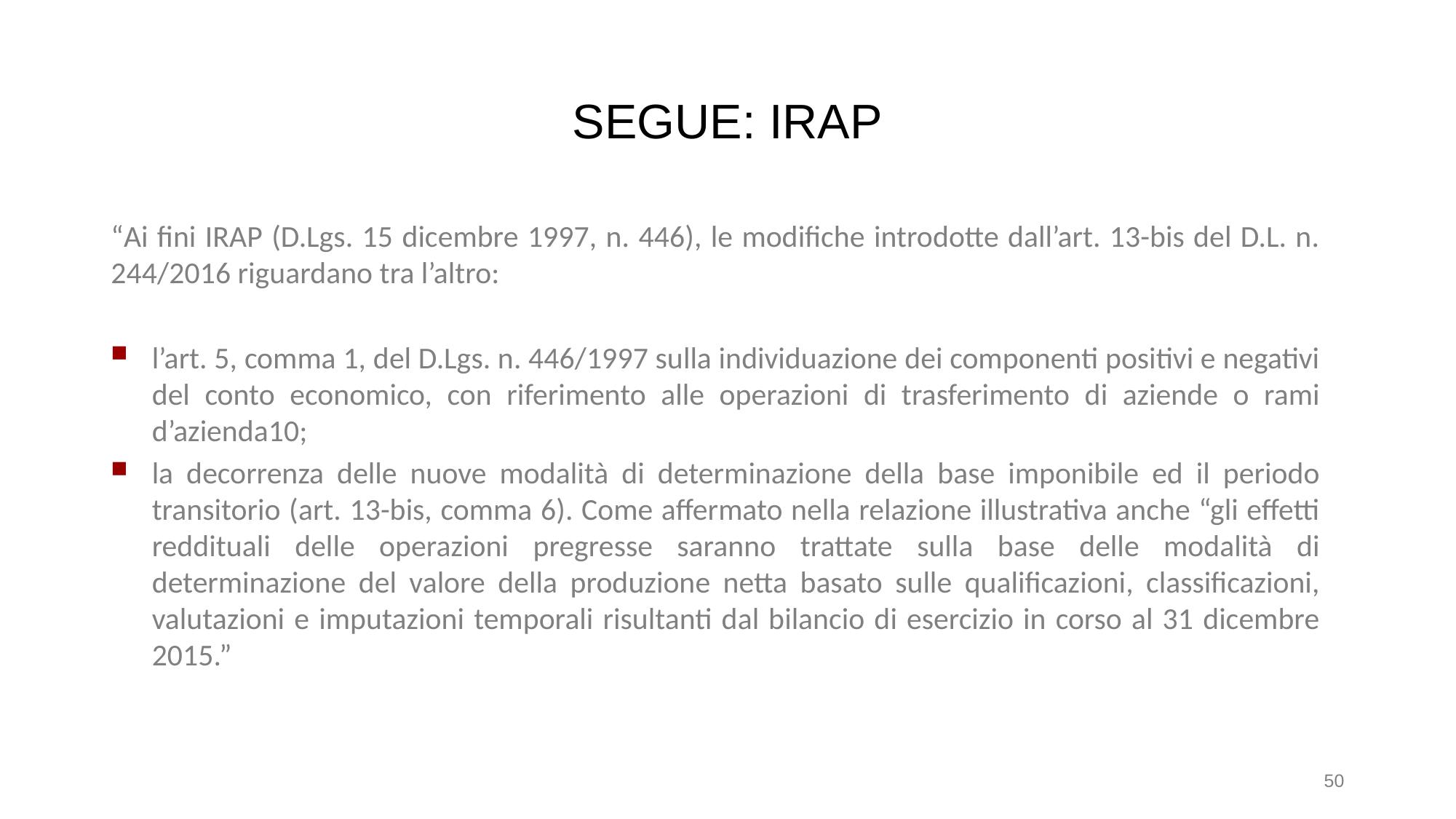

# SEGUE: IRAP
“Ai fini IRAP (D.Lgs. 15 dicembre 1997, n. 446), le modifiche introdotte dall’art. 13-bis del D.L. n. 244/2016 riguardano tra l’altro:

l’art. 5, comma 1, del D.Lgs. n. 446/1997 sulla individuazione dei componenti positivi e negativi del conto economico, con riferimento alle operazioni di trasferimento di aziende o rami d’azienda10;
la decorrenza delle nuove modalità di determinazione della base imponibile ed il periodo transitorio (art. 13-bis, comma 6). Come affermato nella relazione illustrativa anche “gli effetti reddituali delle operazioni pregresse saranno trattate sulla base delle modalità di determinazione del valore della produzione netta basato sulle qualificazioni, classificazioni, valutazioni e imputazioni temporali risultanti dal bilancio di esercizio in corso al 31 dicembre 2015.”

50